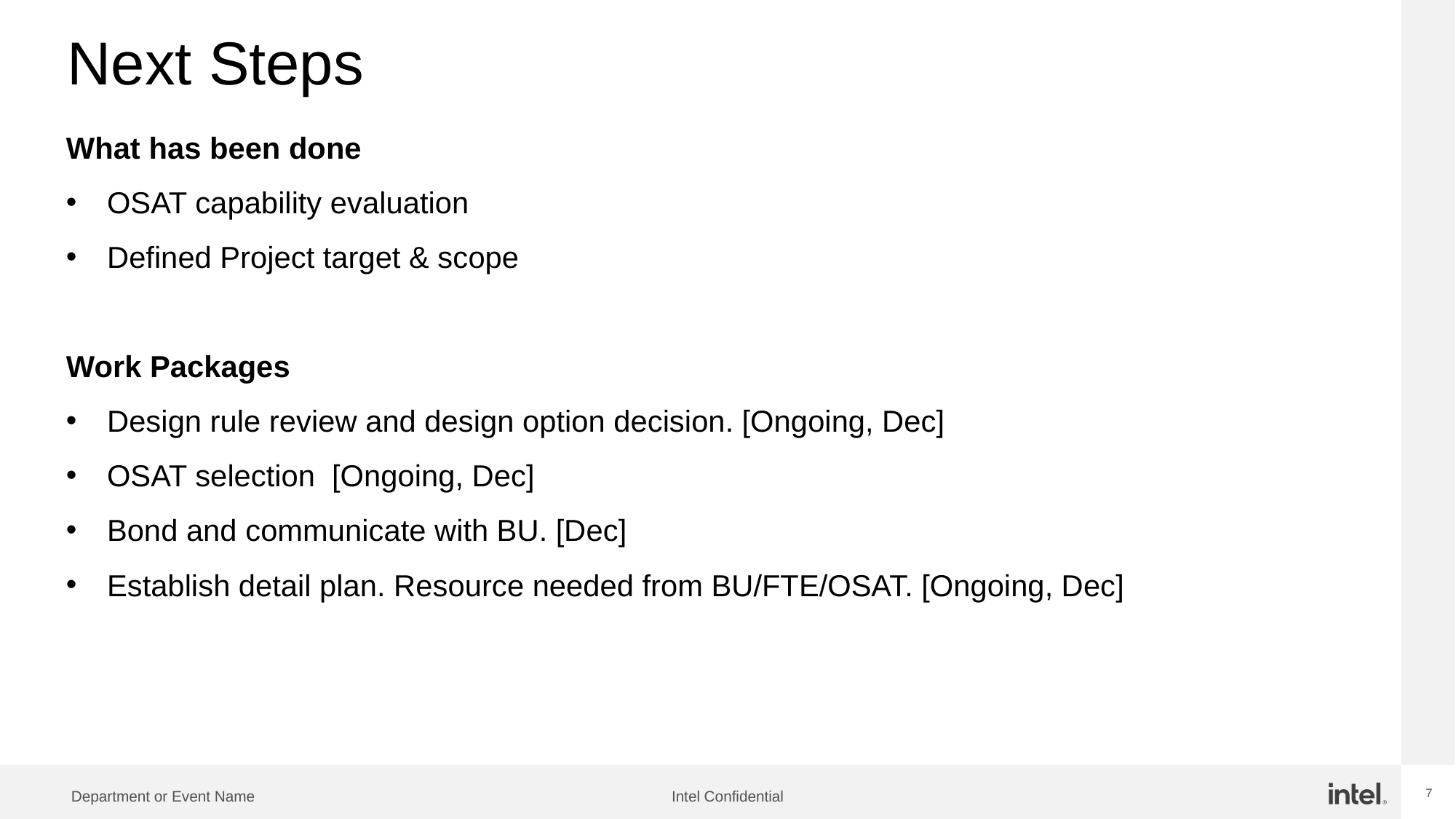

# Next Steps
What has been done
OSAT capability evaluation
Defined Project target & scope

Work Packages
Design rule review and design option decision. [Ongoing, Dec]
OSAT selection  [Ongoing, Dec]
Bond and communicate with BU. [Dec]
Establish detail plan. Resource needed from BU/FTE/OSAT. [Ongoing, Dec]